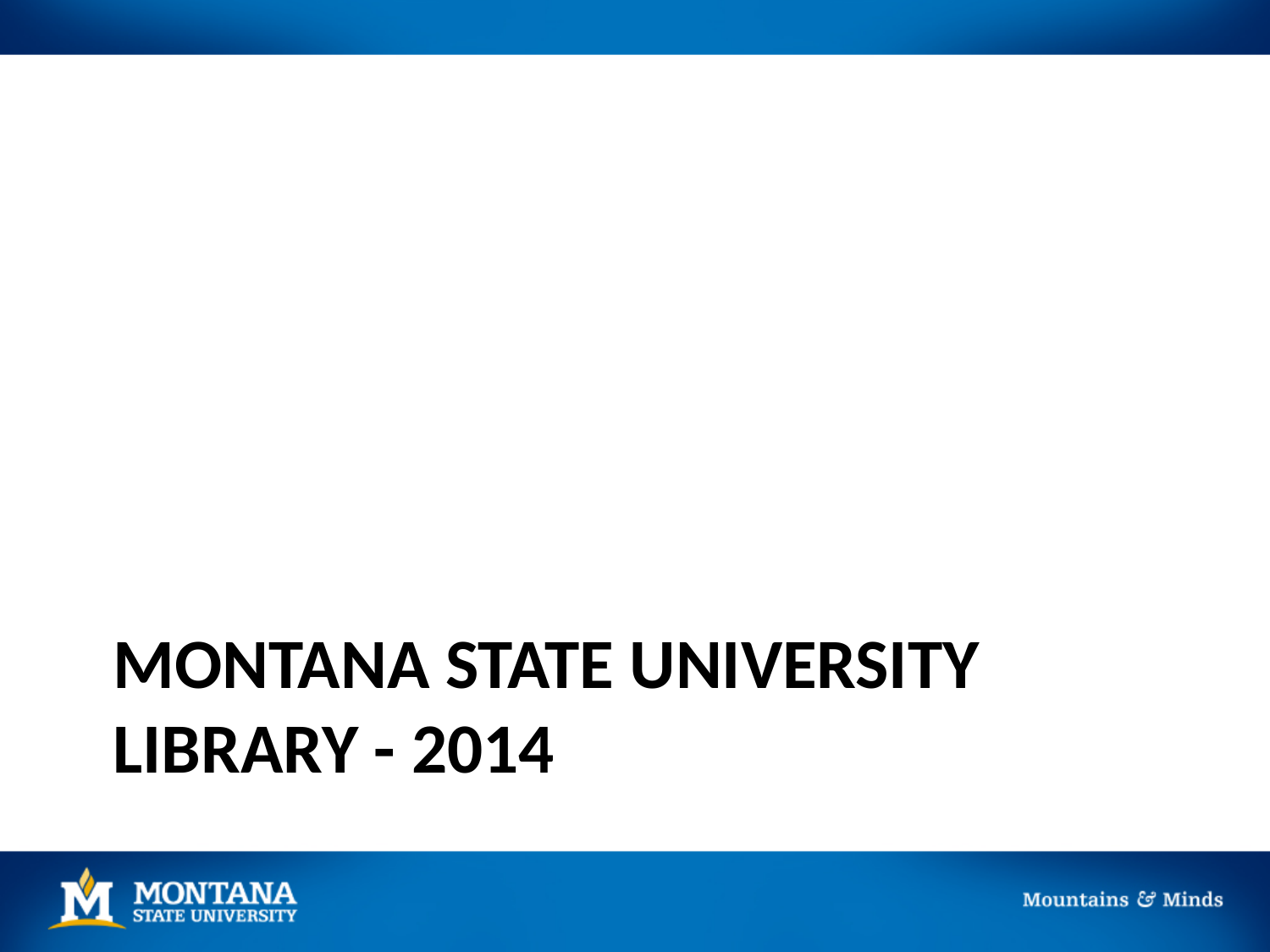

Montana State University Library - 2014
# Montana State University Library - 2014